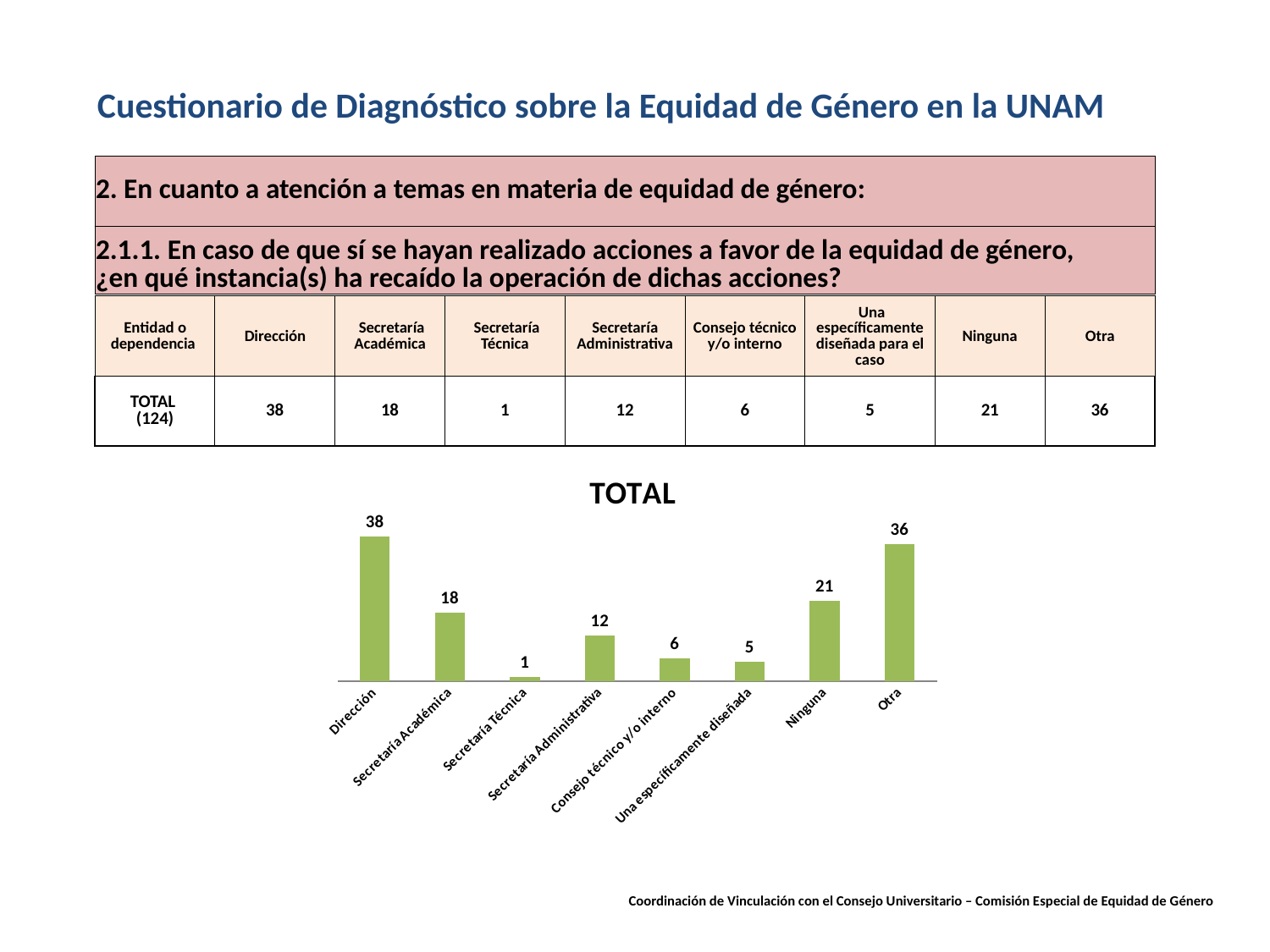

Cuestionario de Diagnóstico sobre la Equidad de Género en la UNAM
| 2. En cuanto a atención a temas en materia de equidad de género: |
| --- |
| 2.1.1. En caso de que sí se hayan realizado acciones a favor de la equidad de género, ¿en qué instancia(s) ha recaído la operación de dichas acciones? |
| --- |
| Entidad o dependencia | Dirección | Secretaría Académica | Secretaría Técnica | Secretaría Administrativa | Consejo técnico y/o interno | Una específicamente diseñada para el caso | Ninguna | Otra |
| --- | --- | --- | --- | --- | --- | --- | --- | --- |
| TOTAL (124) | 38 | 18 | 1 | 12 | 6 | 5 | 21 | 36 |
| --- | --- | --- | --- | --- | --- | --- | --- | --- |

### Chart:

| Category | TOTAL |
|---|---|
| Dirección | 38.0 |
|  Secretaría Académica | 18.0 |
|  Secretaría Técnica | 1.0 |
| Secretaría Administrativa | 12.0 |
| Consejo técnico y/o interno | 6.0 |
|  Una específicamente diseñada | 5.0 |
| Ninguna | 21.0 |
| Otra | 36.0 |
Coordinación de Vinculación con el Consejo Universitario – Comisión Especial de Equidad de Género